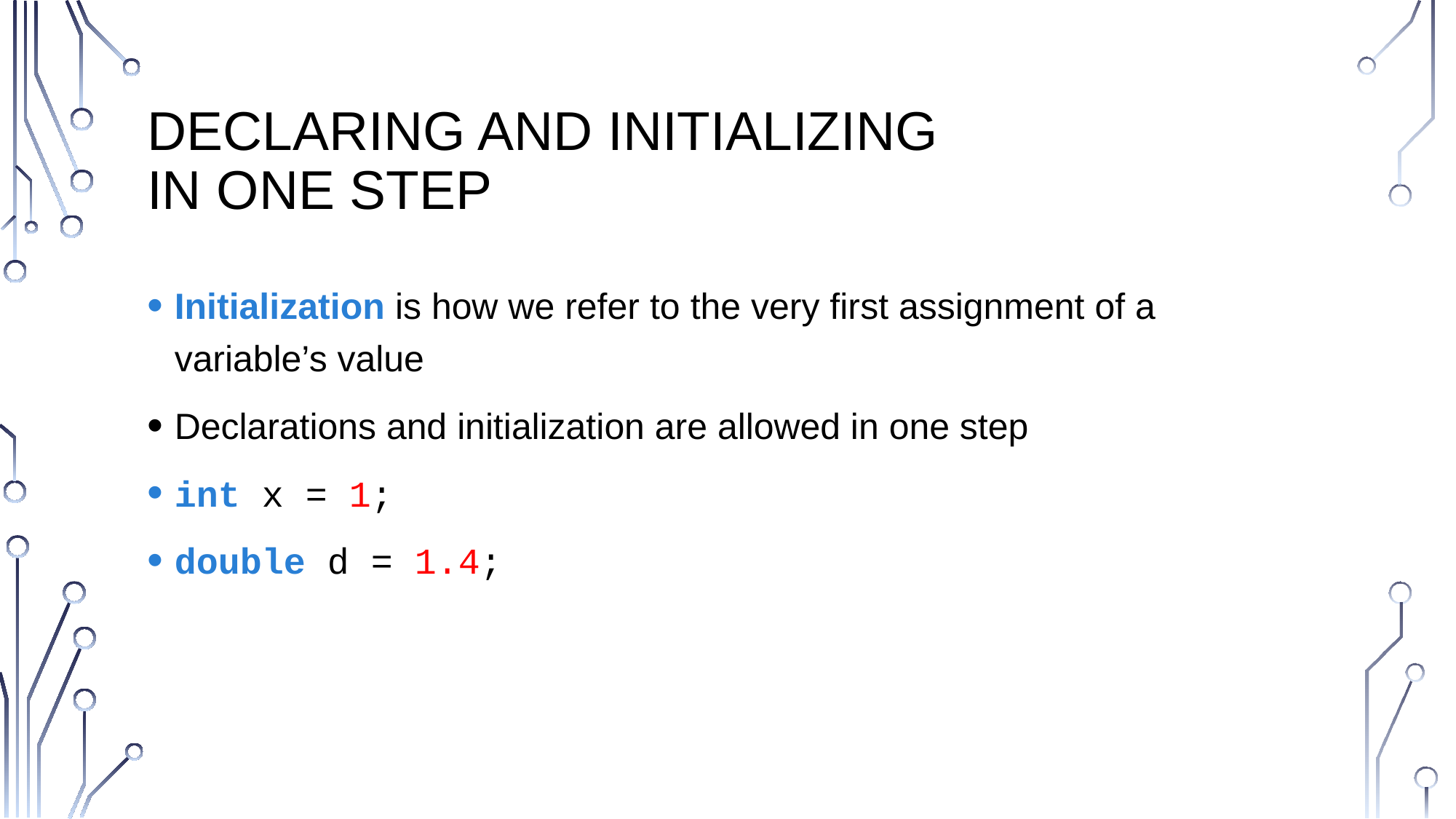

# Declaring and Initializing in One Step
Initialization is how we refer to the very first assignment of a variable’s value
Declarations and initialization are allowed in one step
int x = 1;
double d = 1.4;